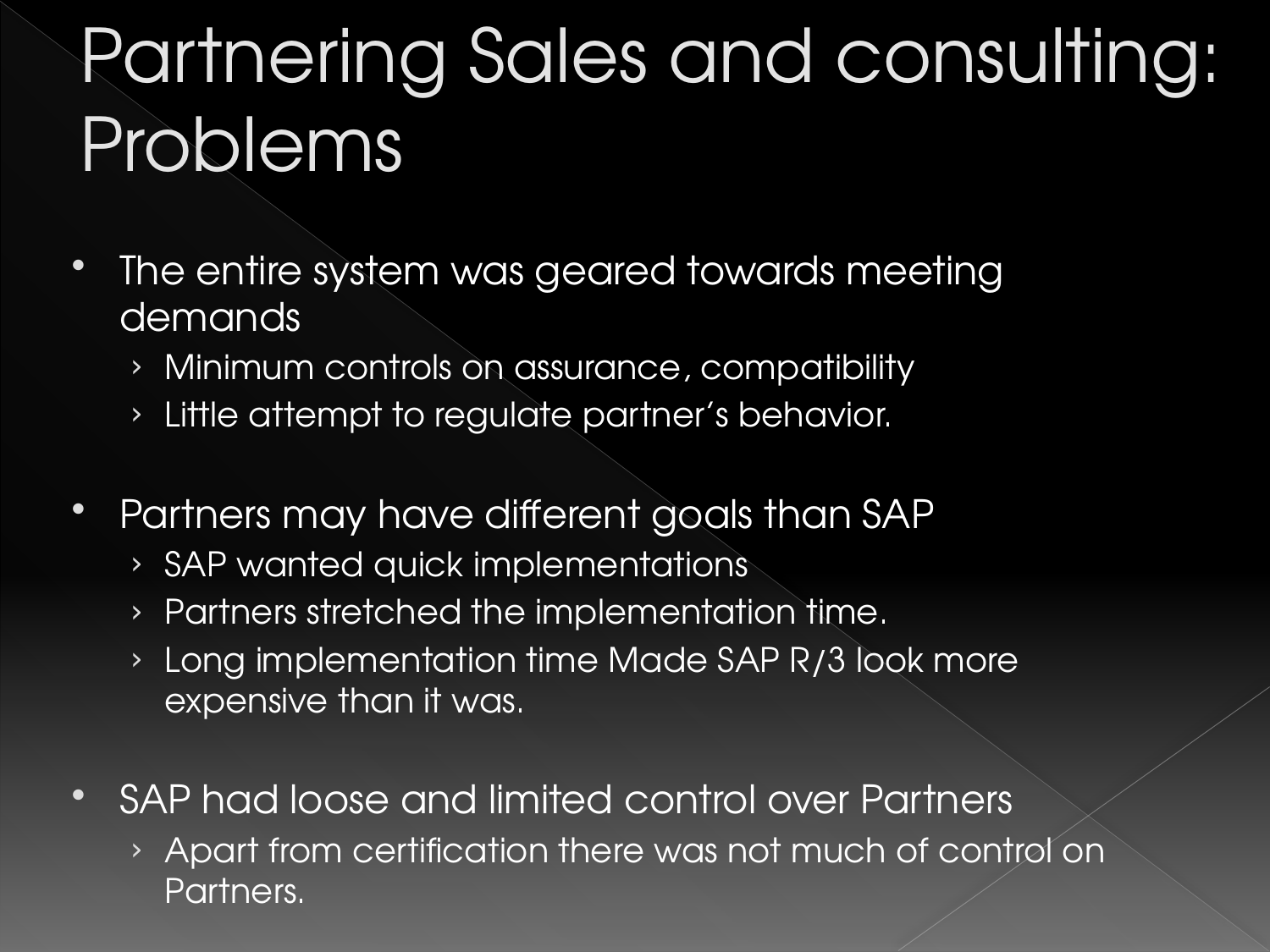

# Partnering Sales and consulting: Problems

The entire system was geared towards meeting demands
Minimum controls on assurance, compatibility
Little attempt to regulate partner’s behavior.

Partners may have different goals than SAP
SAP wanted quick implementations
Partners stretched the implementation time.
Long implementation time Made SAP R/3 look more expensive than it was.

SAP had loose and limited control over Partners
Apart from certification there was not much of control on Partners.